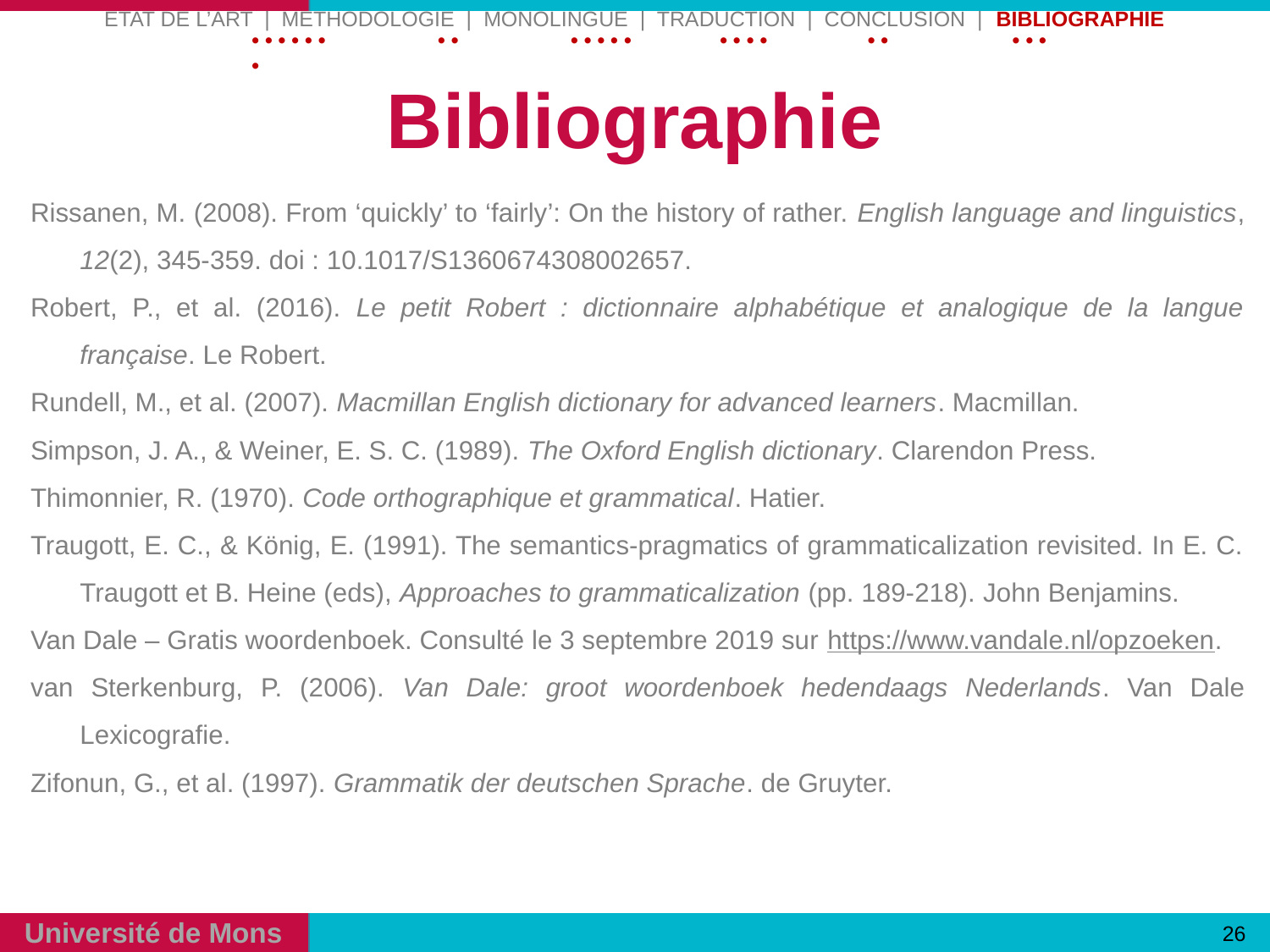

Etat de l’art  |  Methodologie  |  Monolingue  |  Traduction  |  Conclusion  |  Bibliographie
• • • • • •                   • •                   • • • • •               • • • •                 • •                     • • • •
# Bibliographie
Rissanen, M. (2008). From ‘quickly’ to ‘fairly’: On the history of rather. English language and linguistics, 12(2), 345-359. doi : 10.1017/S1360674308002657.
Robert, P., et al. (2016). Le petit Robert : dictionnaire alphabétique et analogique de la langue française. Le Robert.
Rundell, M., et al. (2007). Macmillan English dictionary for advanced learners. Macmillan.
Simpson, J. A., & Weiner, E. S. C. (1989). The Oxford English dictionary. Clarendon Press.
Thimonnier, R. (1970). Code orthographique et grammatical. Hatier.
Traugott, E. C., & König, E. (1991). The semantics-pragmatics of grammaticalization revisited. In E. C. Traugott et B. Heine (eds), Approaches to grammaticalization (pp. 189-218). John Benjamins.
Van Dale – Gratis woordenboek. Consulté le 3 septembre 2019 sur https://www.vandale.nl/opzoeken.
van Sterkenburg, P. (2006). Van Dale: groot woordenboek hedendaags Nederlands. Van Dale Lexicografie.
Zifonun, G., et al. (1997). Grammatik der deutschen Sprache. de Gruyter.
26